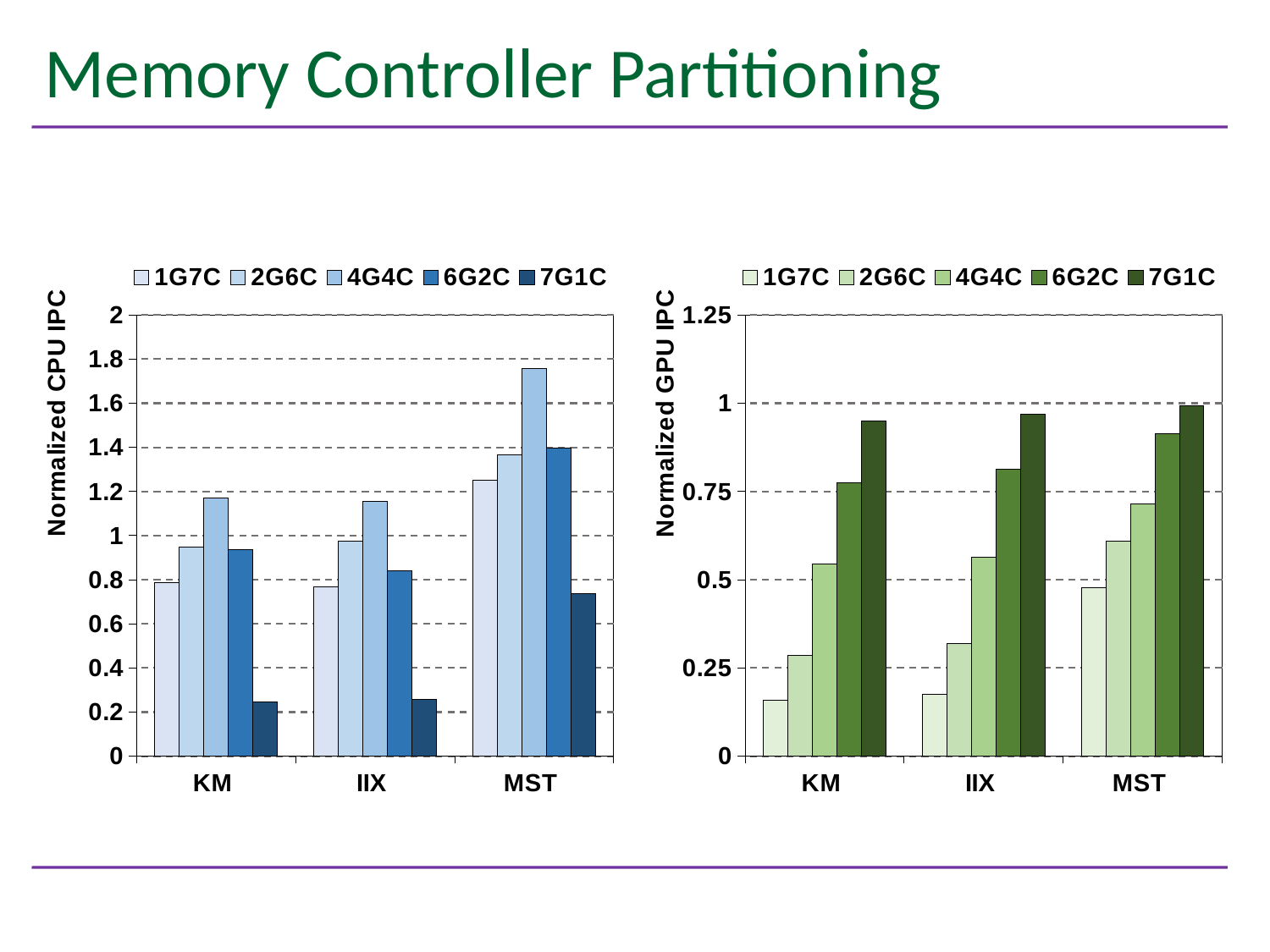

# Memory Controller Partitioning

### Chart

| Category | 1G7C | 2G6C | 4G4C | 6G2C | 7G1C |
|---|---|---|---|---|---|
| KM  | 0.7862559813563519 | 0.9480250374460406 | 1.1715561745977052 | 0.9362131352398454 | 0.2441104398744171 |
| IIX  | 0.7658071246798529 | 0.9761296458159142 | 1.1552898288756797 | 0.83986386419776 | 0.25631859654984185 |
| MST  | 1.2521590243759024 | 1.366314200208167 | 1.756488725602854 | 1.3971927215413393 | 0.7365364613118106 |

### Chart

| Category | 1G7C | 2G6C | 4G4C | 6G2C | 7G1C |
|---|---|---|---|---|---|
| KM  | 0.15957958718500695 | 0.2863573048453383 | 0.543748489069497 | 0.7753070786374573 | 0.949488298203 |
| IIX  | 0.17550515161674307 | 0.3199322980784762 | 0.5646500416011206 | 0.8131709283497046 | 0.9698571717481564 |
| MST  | 0.47823782203704107 | 0.609555492535794 | 0.7157588185249013 | 0.9126553376526109 | 0.9934774546803081 |